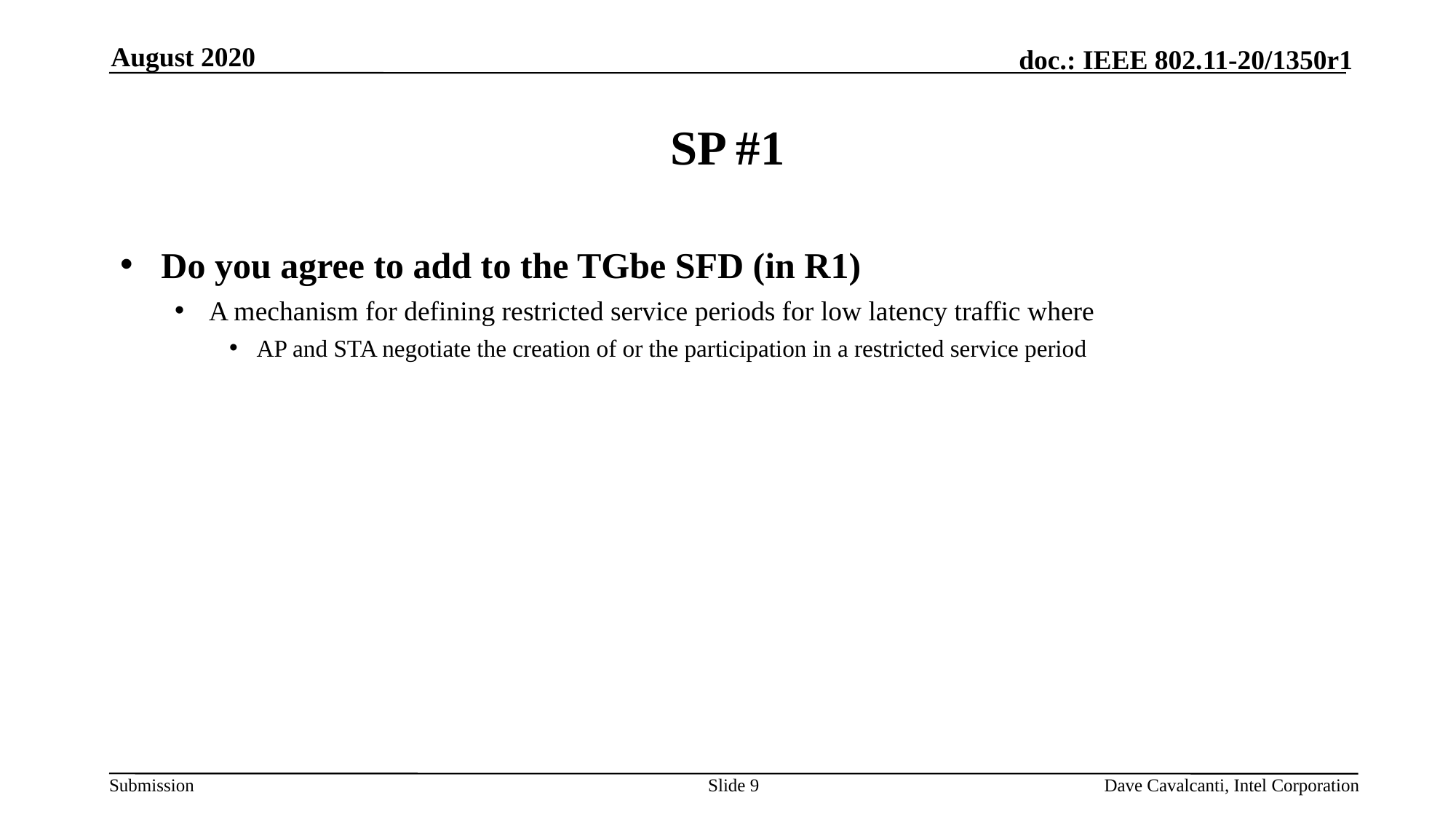

August 2020
# SP #1
Do you agree to add to the TGbe SFD (in R1)
A mechanism for defining restricted service periods for low latency traffic where
AP and STA negotiate the creation of or the participation in a restricted service period
Slide 9
Dave Cavalcanti, Intel Corporation